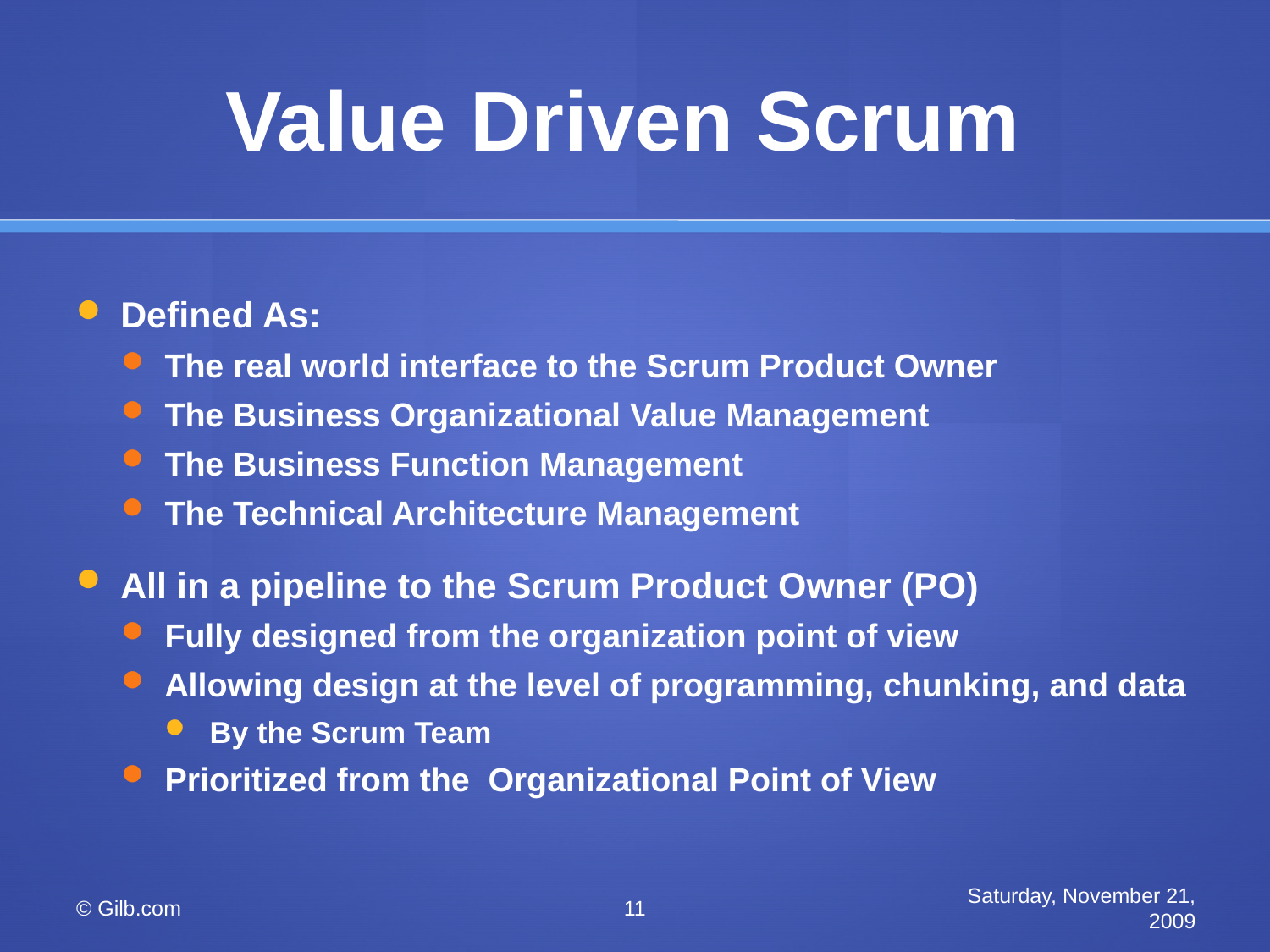

# Value Driven Scrum
Defined As:
The real world interface to the Scrum Product Owner
The Business Organizational Value Management
The Business Function Management
The Technical Architecture Management
All in a pipeline to the Scrum Product Owner (PO)
Fully designed from the organization point of view
Allowing design at the level of programming, chunking, and data
By the Scrum Team
Prioritized from the  Organizational Point of View
© Gilb.com
11
Saturday, November 21, 2009